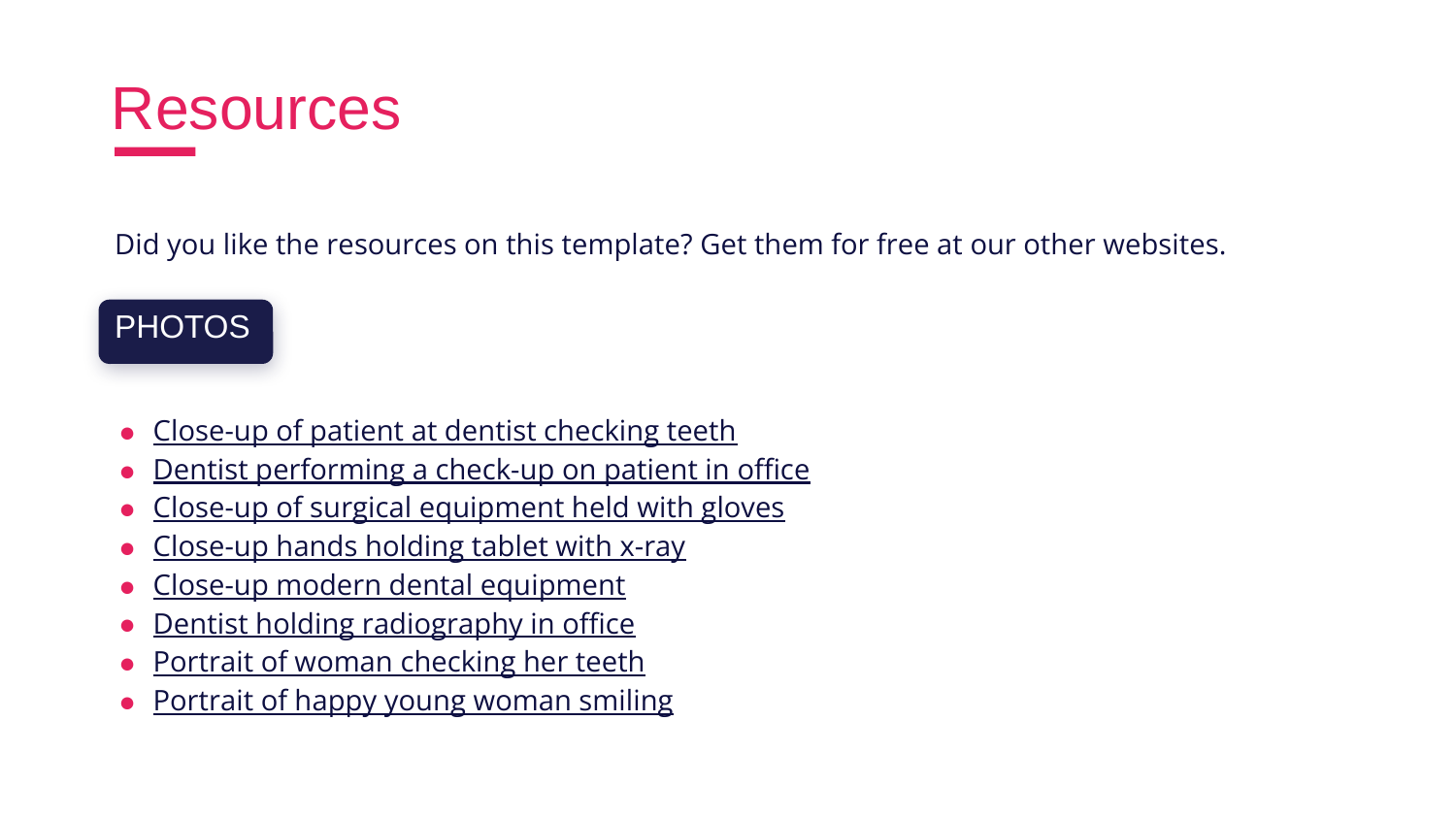

# Resources

Did you like the resources on this template? Get them for free at our other websites.

PHOTOS

Close-up of patient at dentist checking teeth
Dentist performing a check-up on patient in office
Close-up of surgical equipment held with gloves
Close-up hands holding tablet with x-ray
Close-up modern dental equipment
Dentist holding radiography in office
Portrait of woman checking her teeth
Portrait of happy young woman smiling